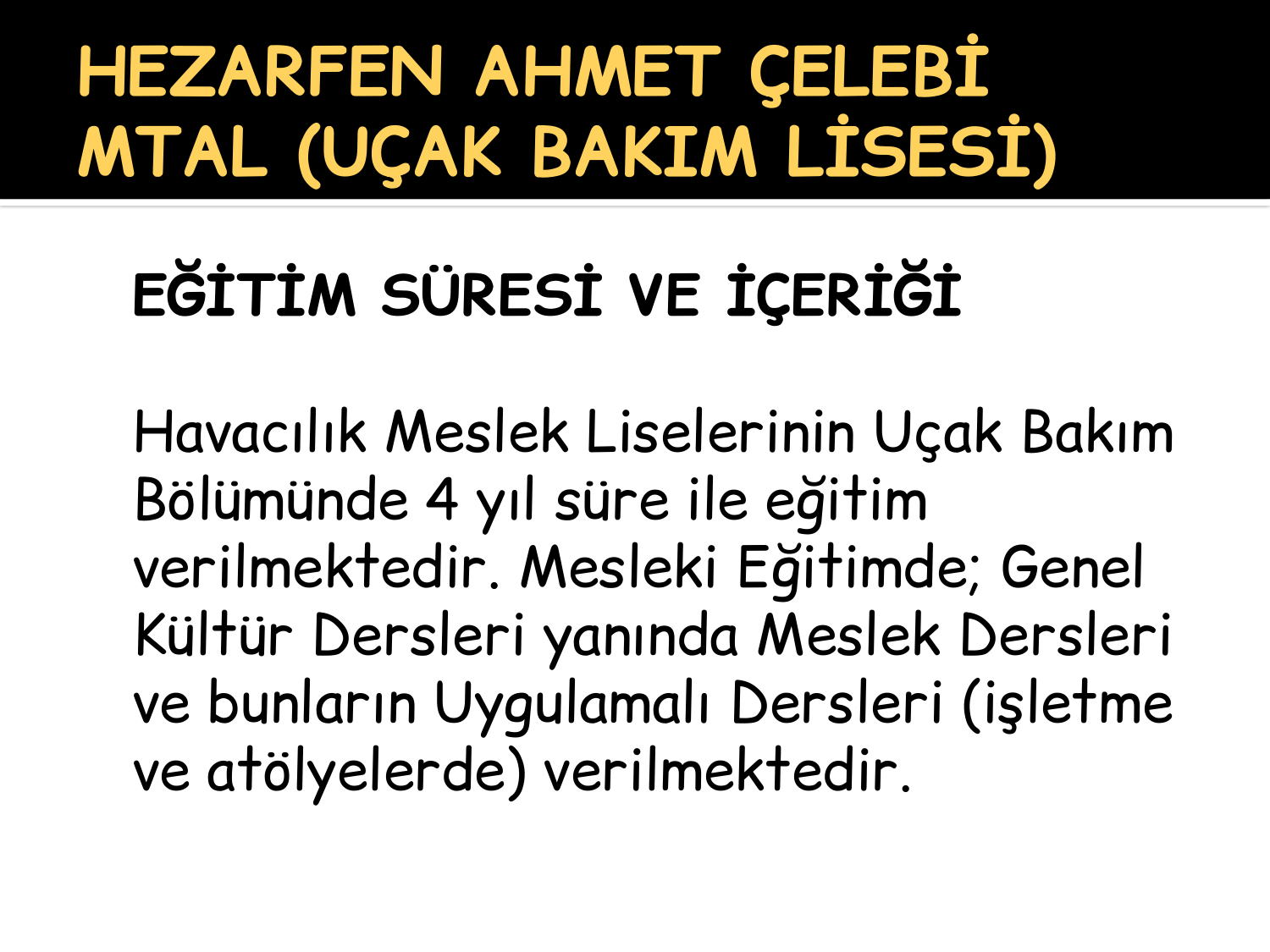

# Hezarfen ahmet çelebi MTAL (UÇAK BAKIM lisesi)
	EĞİTİM SÜRESİ VE İÇERİĞİ

	Havacılık Meslek Liselerinin Uçak Bakım Bölümünde 4 yıl süre ile eğitim verilmektedir. Mesleki Eğitimde; Genel Kültür Dersleri yanında Meslek Dersleri ve bunların Uygulamalı Dersleri (işletme ve atölyelerde) verilmektedir.